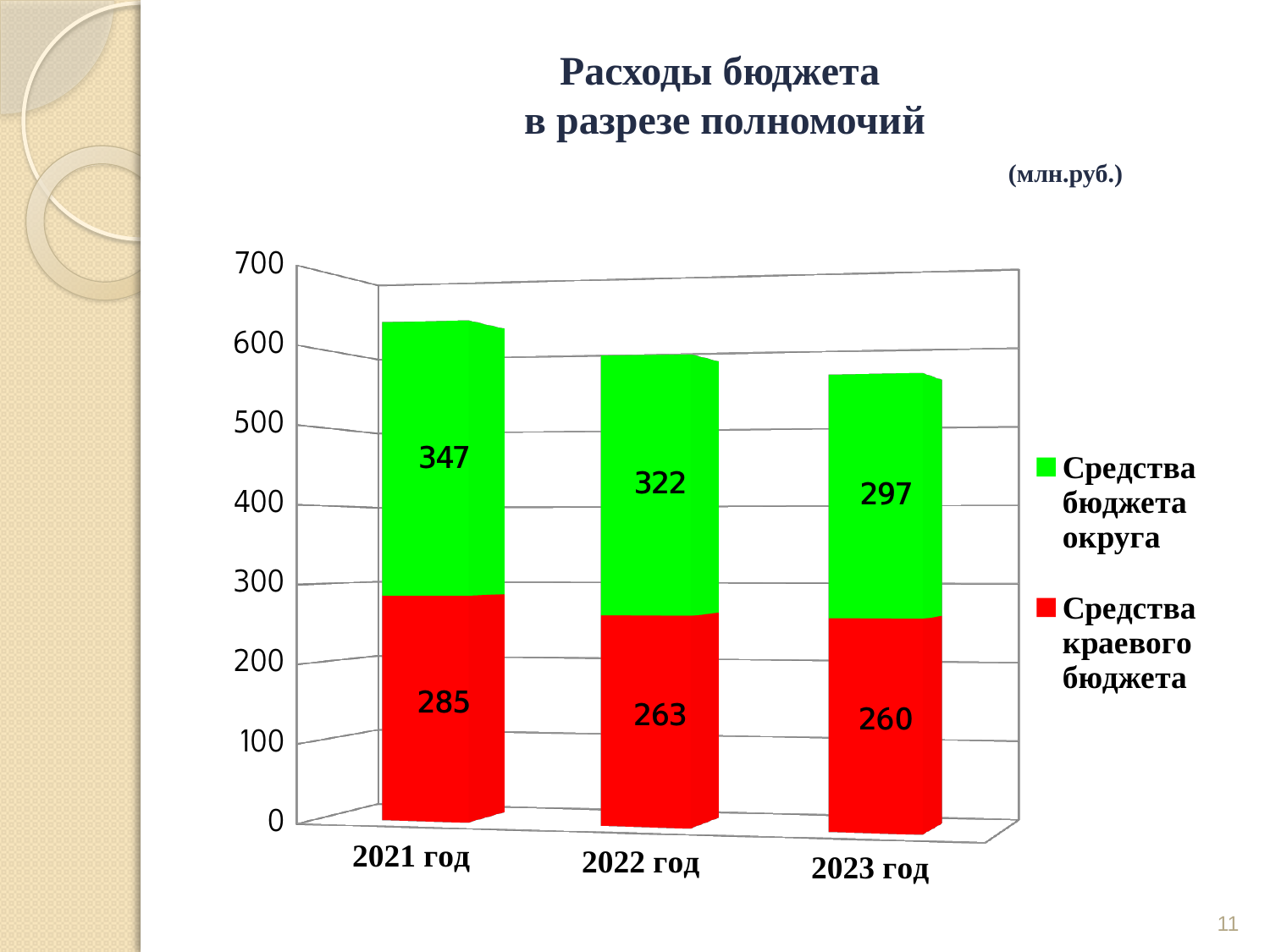

# Расходы бюджета в разрезе полномочий (млн.руб.)

[unsupported chart]

11